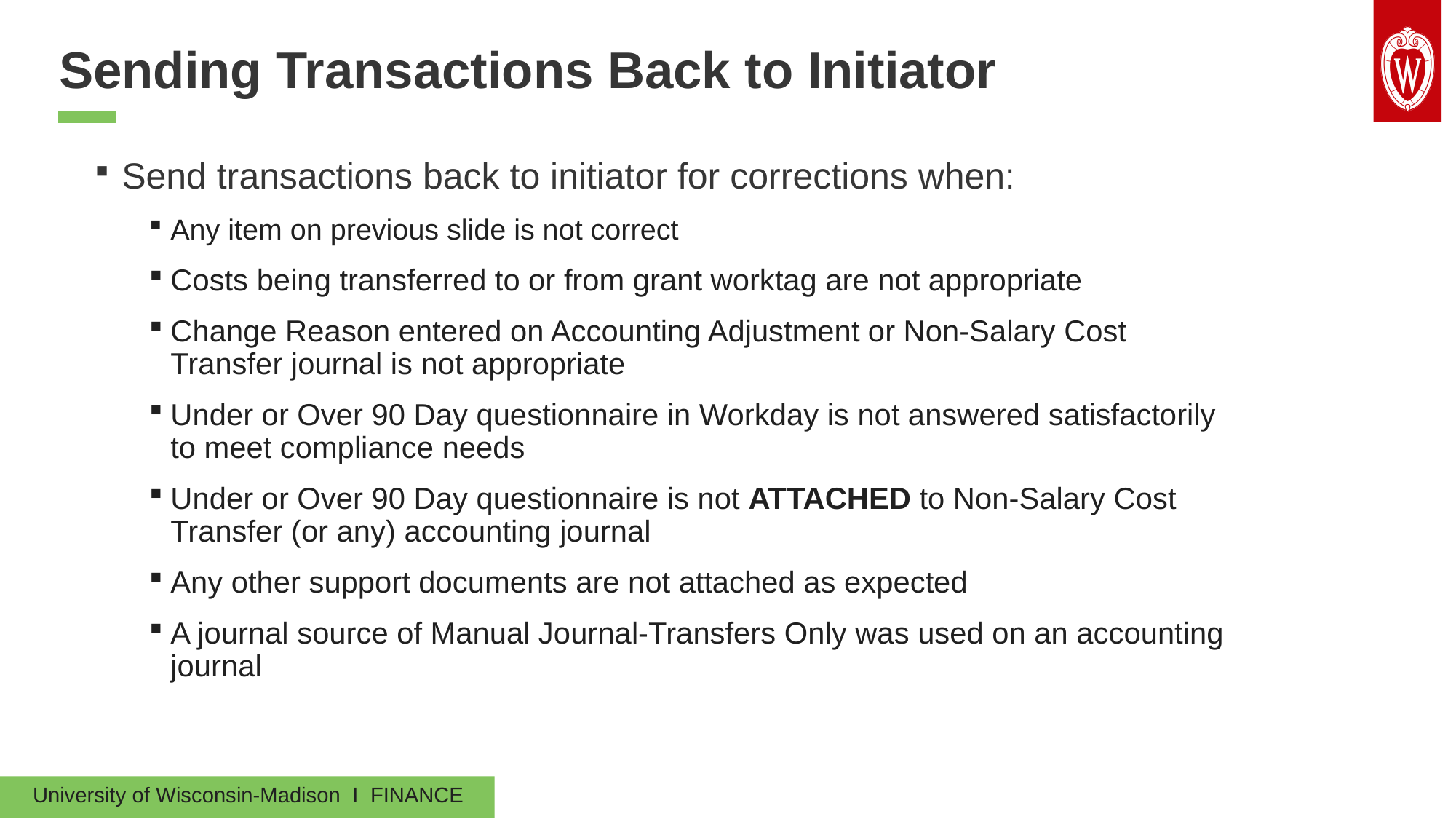

Sending Transactions Back to Initiator
Send transactions back to initiator for corrections when:
Any item on previous slide is not correct
Costs being transferred to or from grant worktag are not appropriate
Change Reason entered on Accounting Adjustment or Non-Salary Cost Transfer journal is not appropriate
Under or Over 90 Day questionnaire in Workday is not answered satisfactorily to meet compliance needs
Under or Over 90 Day questionnaire is not ATTACHED to Non-Salary Cost Transfer (or any) accounting journal
Any other support documents are not attached as expected
A journal source of Manual Journal-Transfers Only was used on an accounting journal